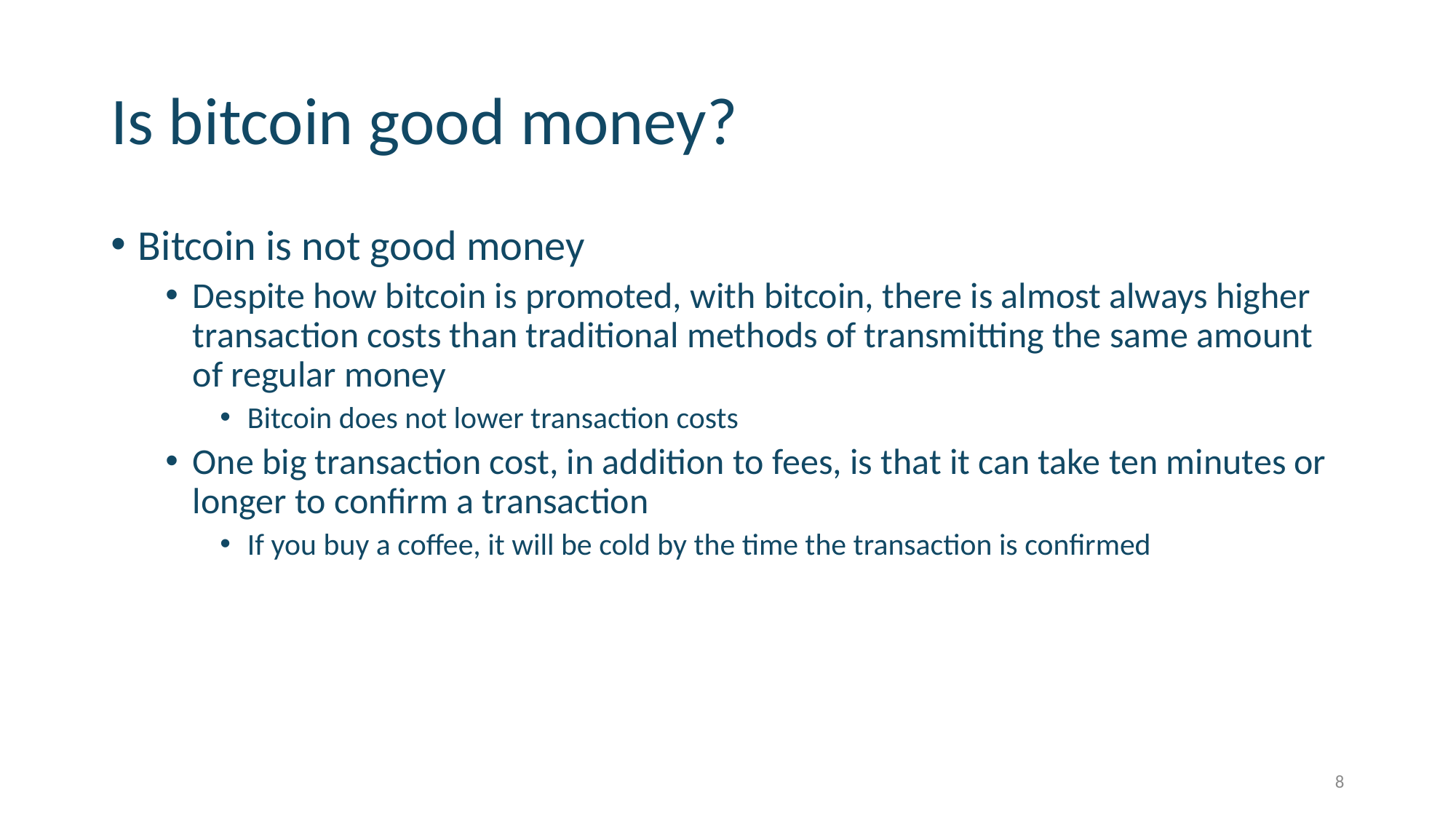

# Is bitcoin good money?
Bitcoin is not good money
Despite how bitcoin is promoted, with bitcoin, there is almost always higher transaction costs than traditional methods of transmitting the same amount of regular money
Bitcoin does not lower transaction costs
One big transaction cost, in addition to fees, is that it can take ten minutes or longer to confirm a transaction
If you buy a coffee, it will be cold by the time the transaction is confirmed
8